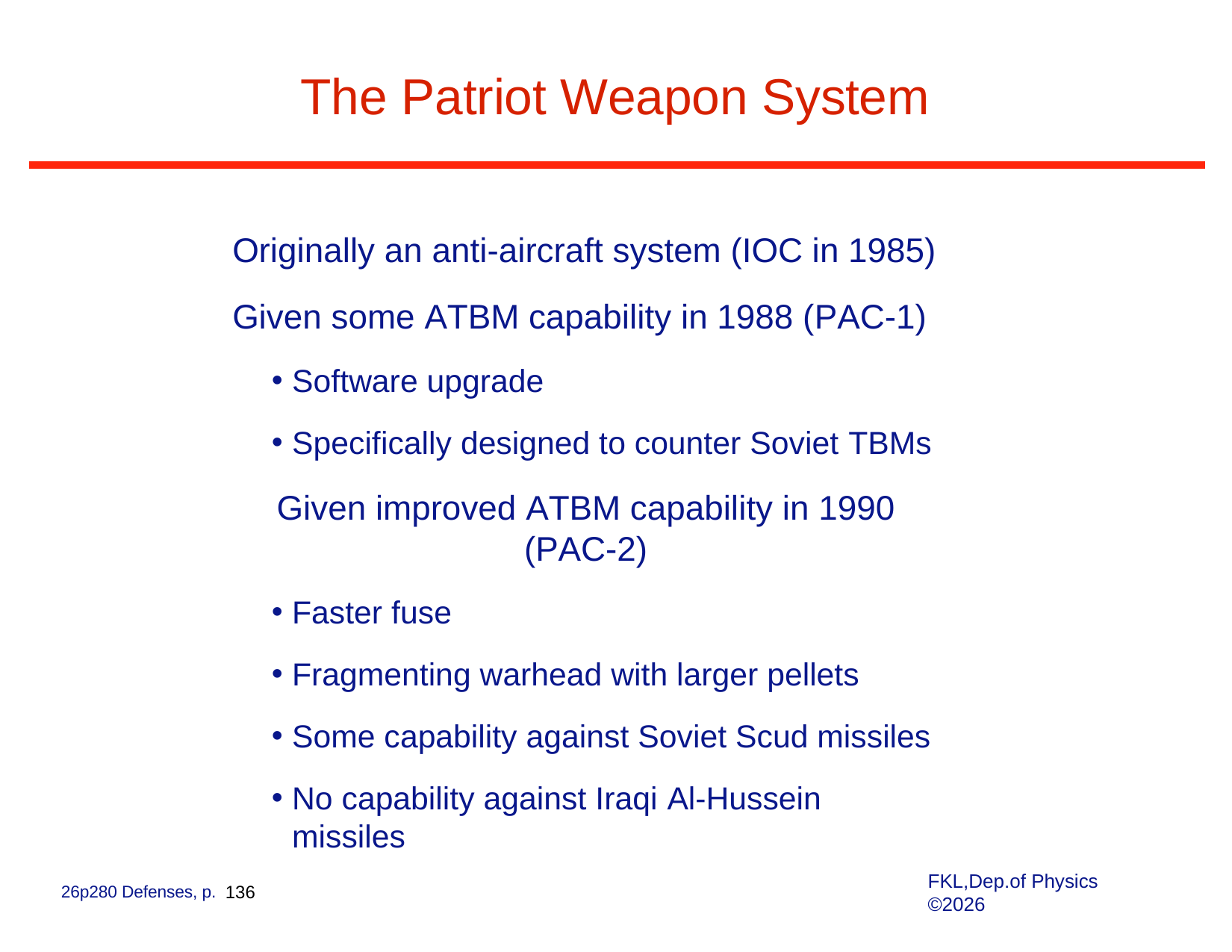

# The Patriot Weapon System
Originally an anti-aircraft system (IOC in 1985) Given some ATBM capability in 1988 (PAC-1)

Software upgrade

Specifically designed to counter Soviet TBMs

Given improved ATBM capability in 1990 (PAC-2)

Faster fuse

Fragmenting warhead with larger pellets

Some capability against Soviet Scud missiles

No capability against Iraqi Al-Hussein missiles
FKL,Dep.of Physics ©2026
26p280 Defenses, p.  136